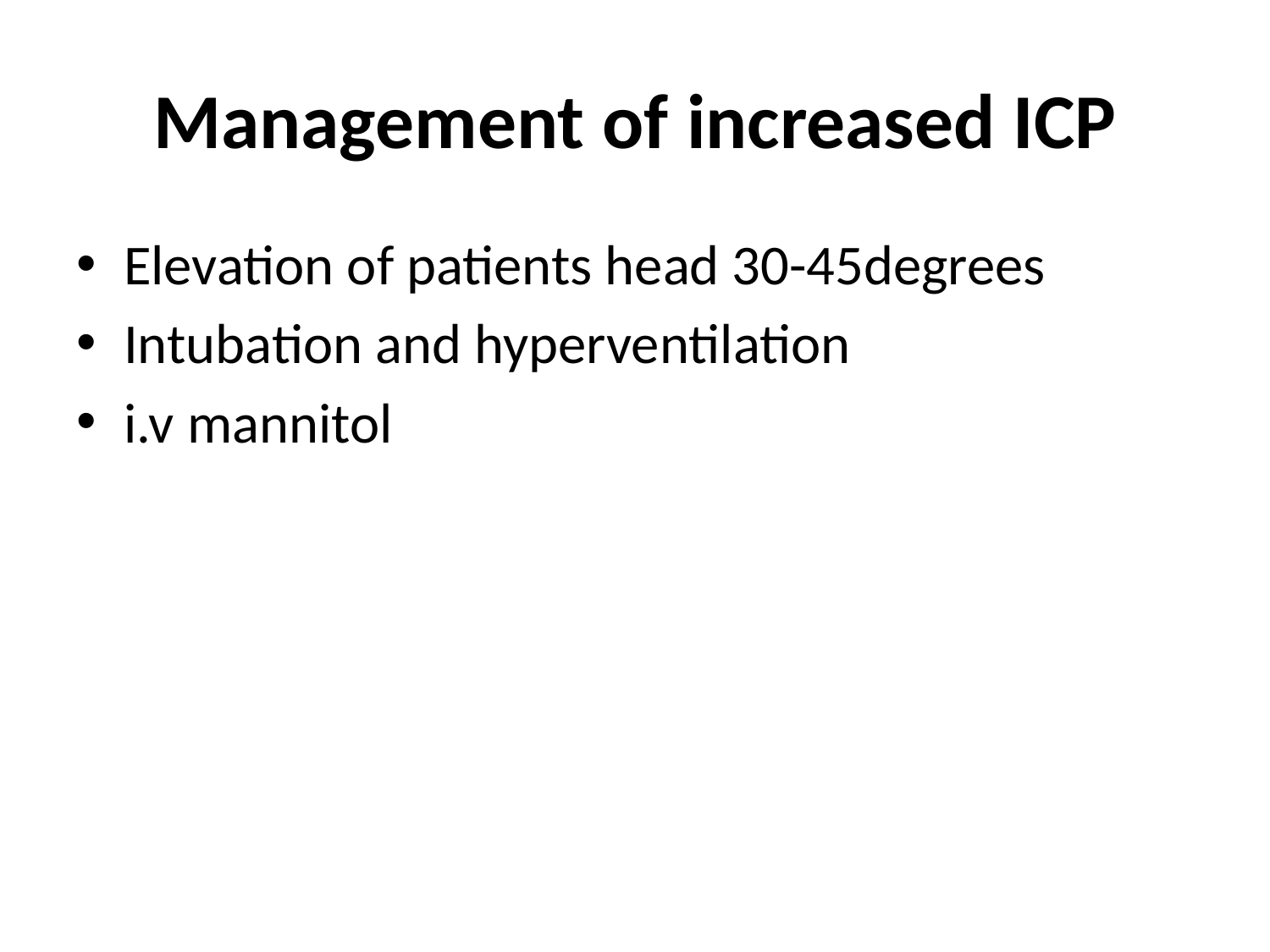

# Management of increased ICP
Elevation of patients head 30-45degrees
Intubation and hyperventilation
i.v mannitol